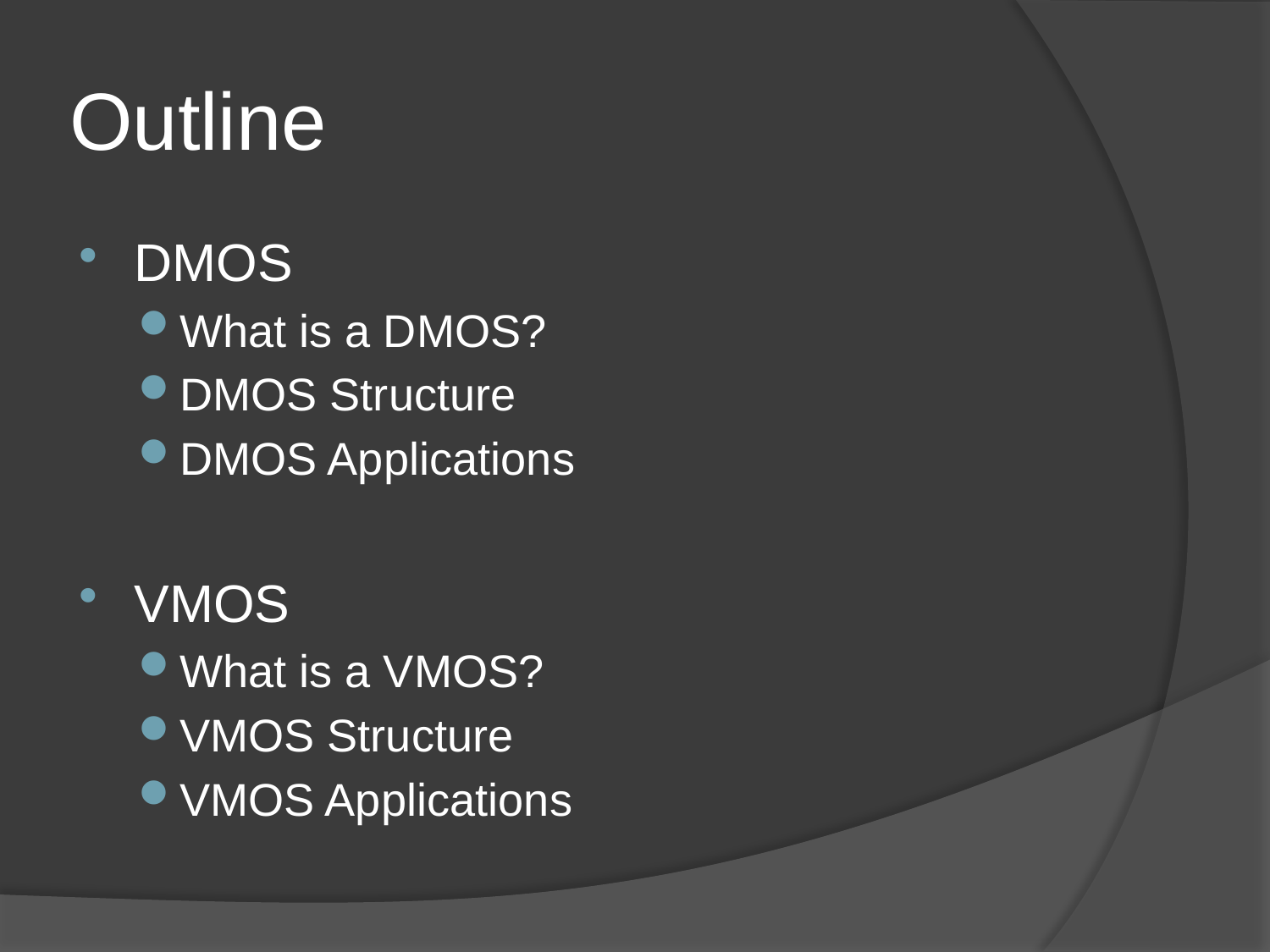

# Outline
DMOS
What is a DMOS?
DMOS Structure
DMOS Applications

VMOS
What is a VMOS?
VMOS Structure
VMOS Applications